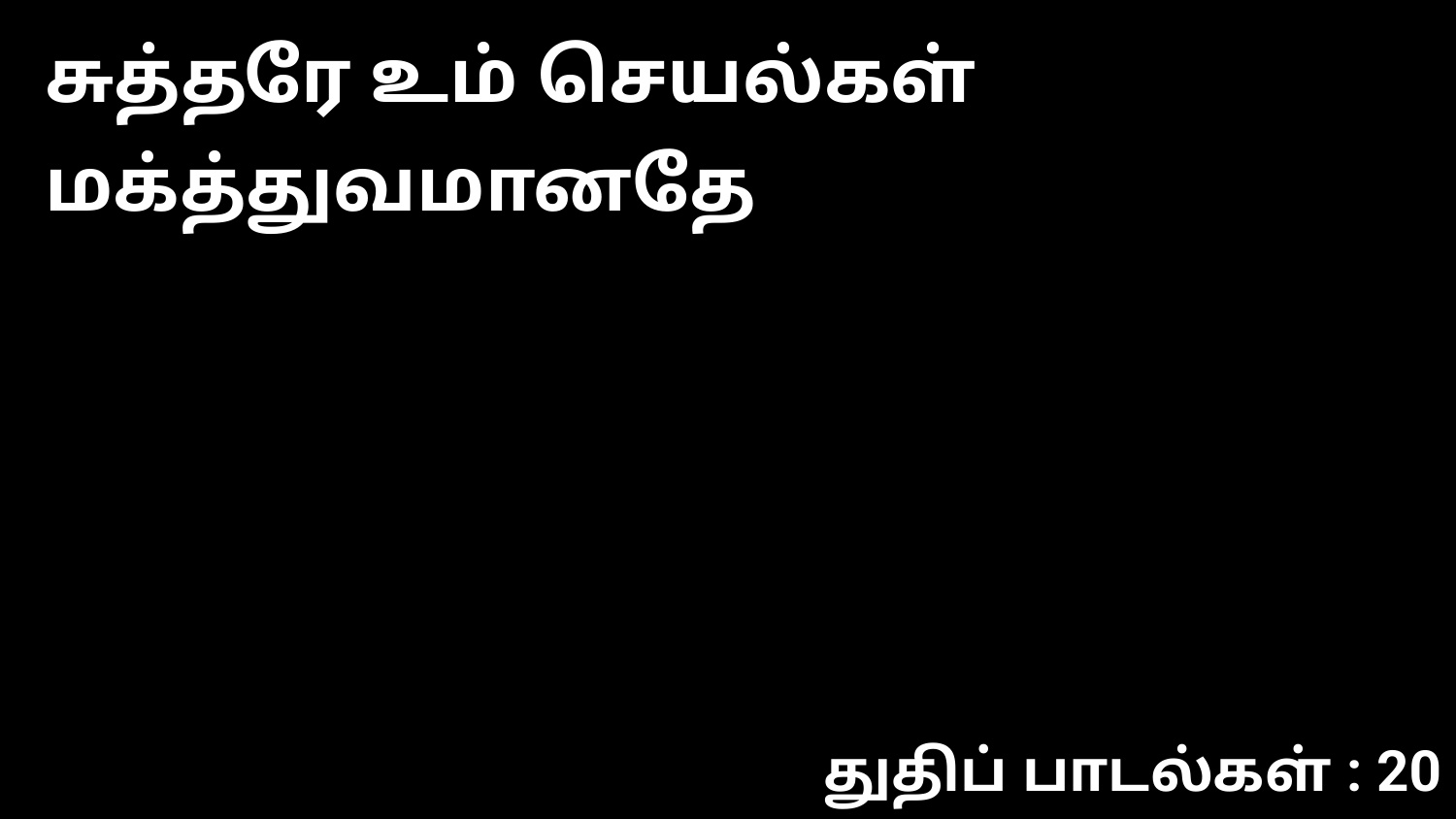

சுத்தரே உம் செயல்கள் மக்த்துவமானதே
துதிப் பாடல்கள் : 20